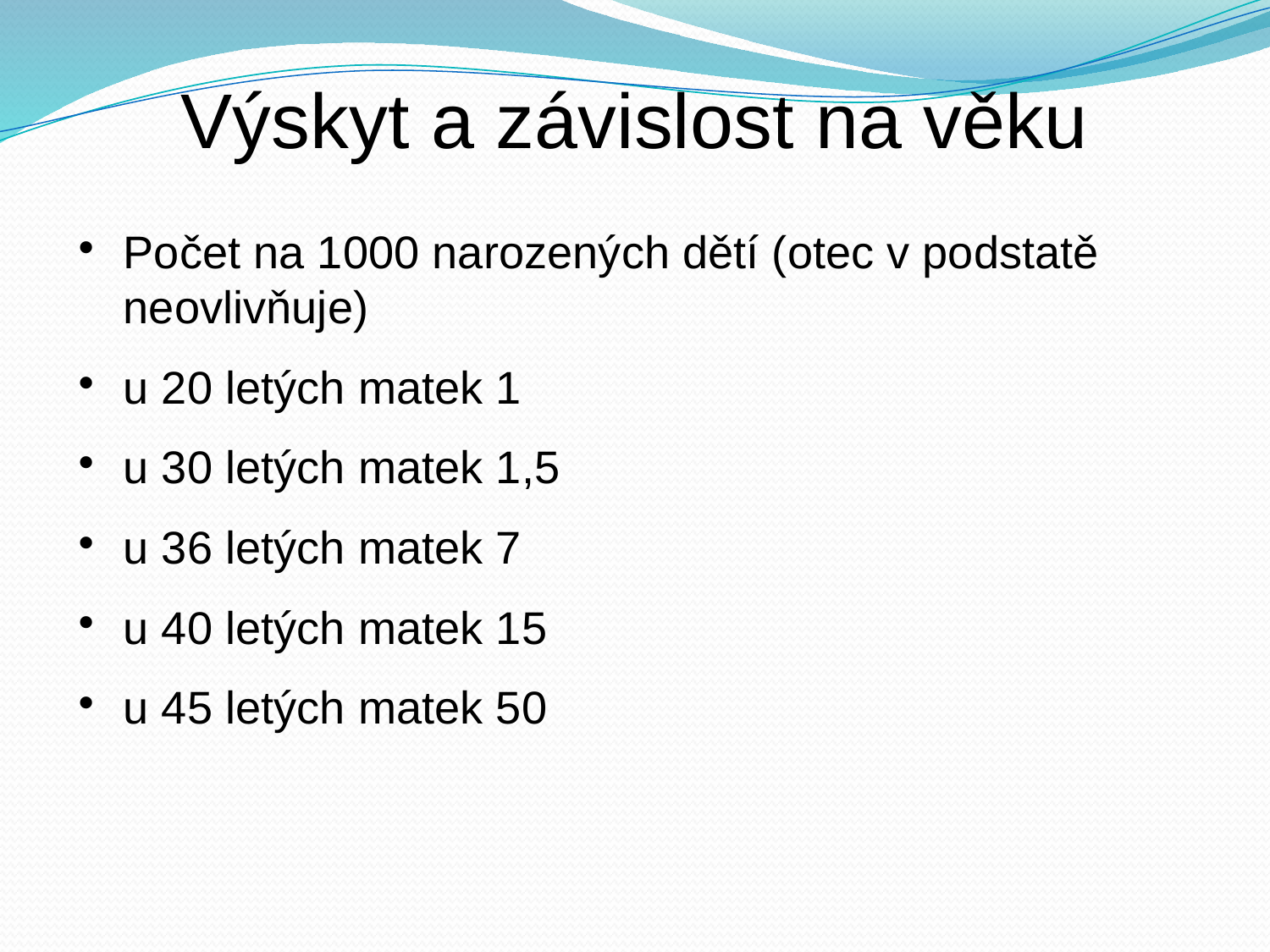

Výskyt a závislost na věku
Počet na 1000 narozených dětí (otec v podstatě neovlivňuje)
u 20 letých matek 1
u 30 letých matek 1,5
u 36 letých matek 7
u 40 letých matek 15
u 45 letých matek 50